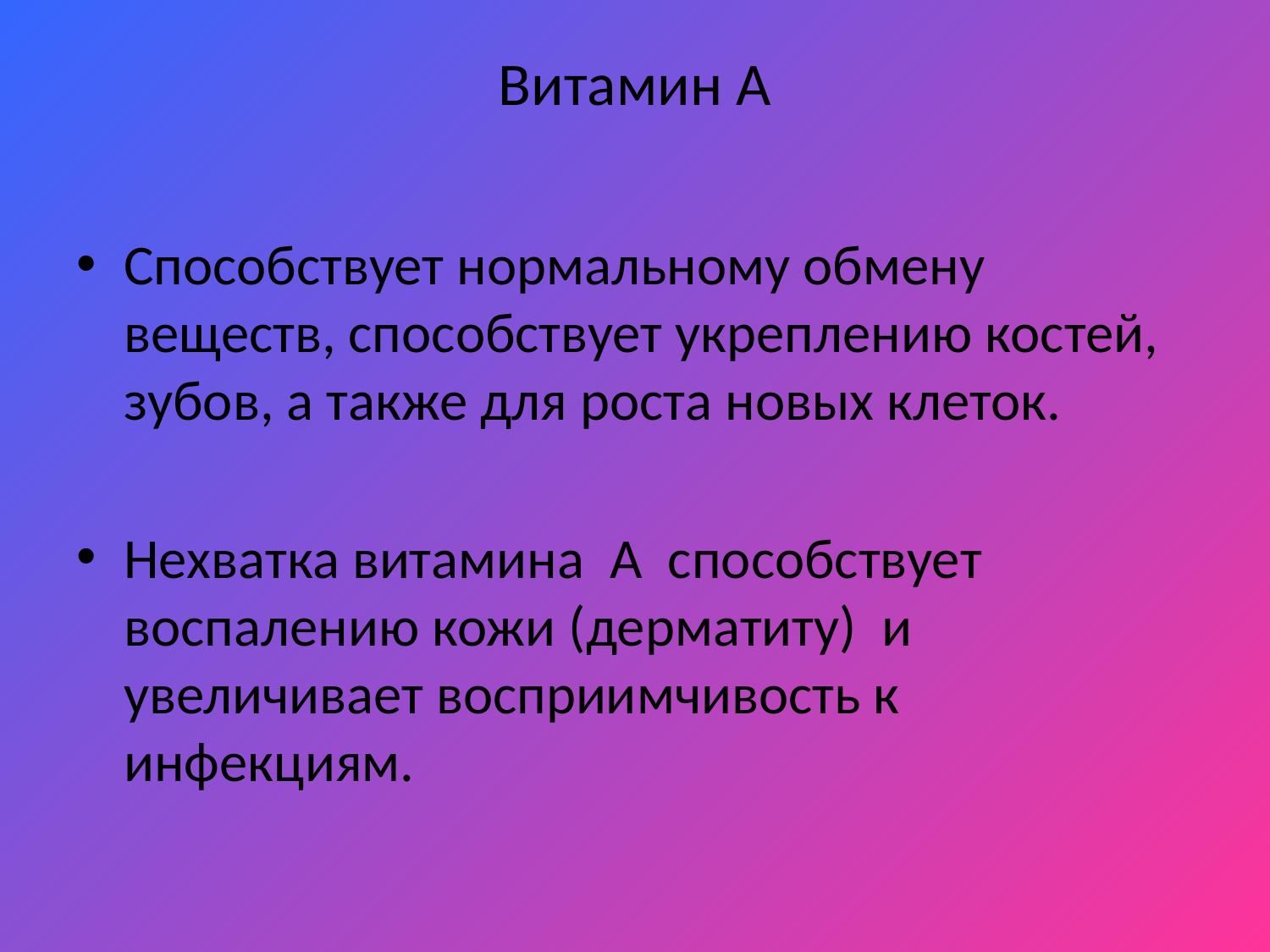

# Витамин А
Способствует нормальному обмену веществ, способствует укреплению костей, зубов, а также для роста новых клеток.

Нехватка витамина  А  способствует воспалению кожи (дерматиту)  и увеличивает восприимчивость к инфекциям.